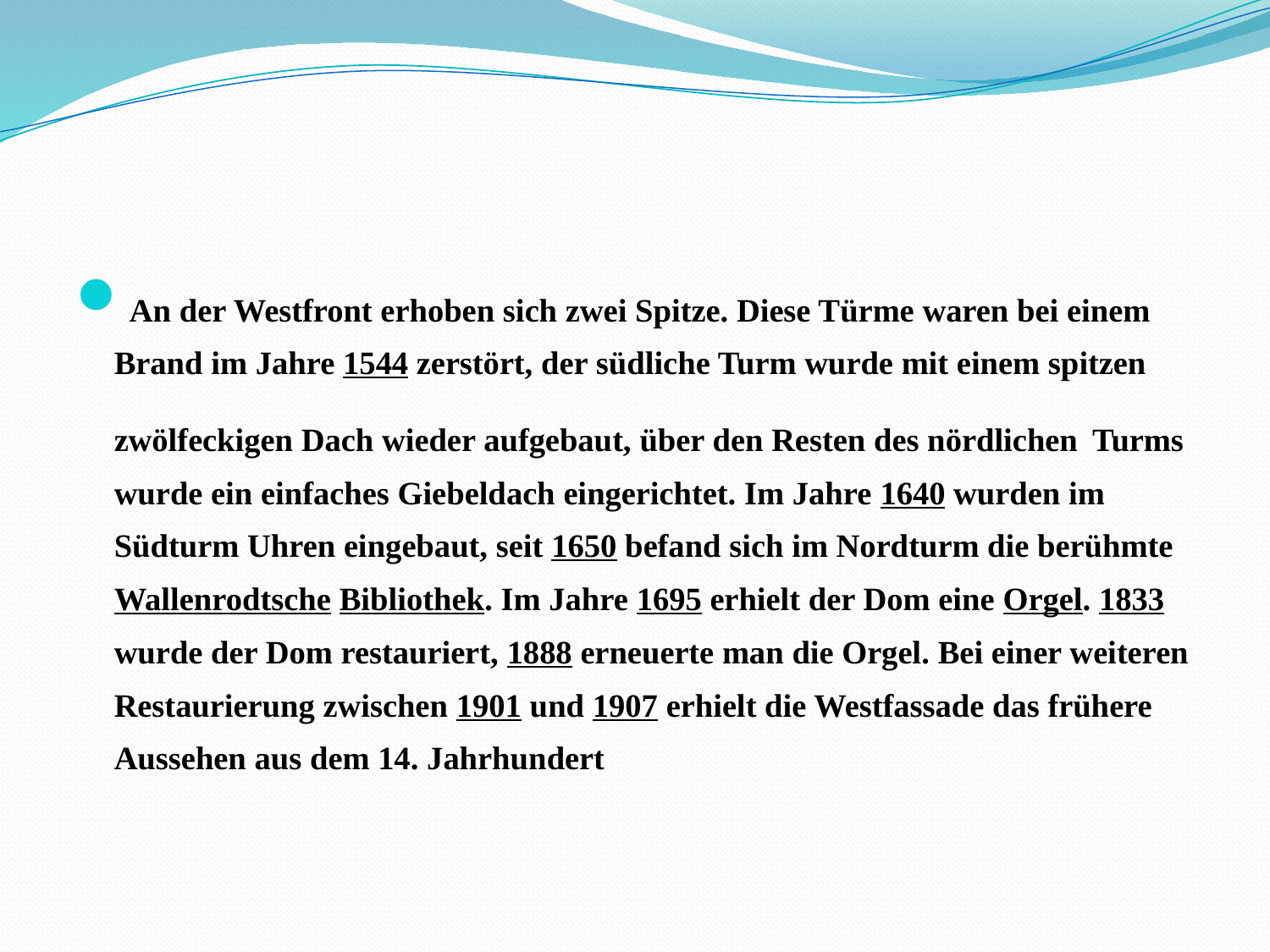

#
An der Westfront erhoben sich zwei Spitze. Diese Türme waren bei einem Brand im Jahre 1544 zerstört, der südliche Turm wurde mit einem spitzen zwölfeckigen Dach wieder aufgebaut, über den Resten des nördlichen Turms wurde ein einfaches Giebeldach eingerichtet. Im Jahre 1640 wurden im Südturm Uhren eingebaut, seit 1650 befand sich im Nordturm die berühmte Wallenrodtsche Bibliothek. Im Jahre 1695 erhielt der Dom eine Orgel. 1833 wurde der Dom restauriert, 1888 erneuerte man die Orgel. Bei einer weiteren Restaurierung zwischen 1901 und 1907 erhielt die Westfassade das frühere Aussehen aus dem 14. Jahrhundert